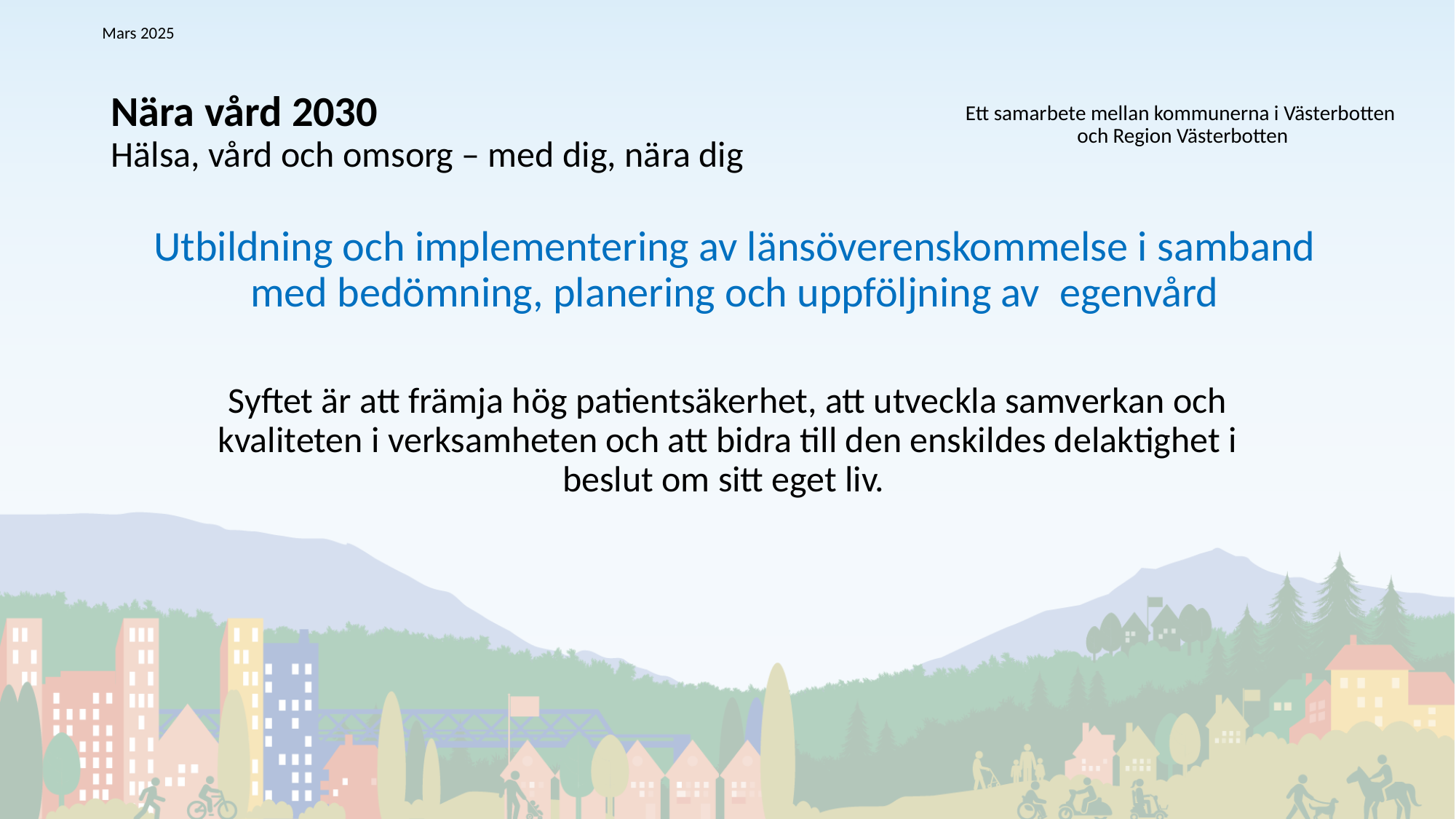

Mars 2025
Nära vård 2030
Hälsa, vård och omsorg – med dig, nära dig
Ett samarbete mellan kommunerna i Västerbotten
och Region Västerbotten
Utbildning och implementering av länsöverenskommelse i samband med bedömning, planering och uppföljning av  egenvård
Syftet är att främja hög patientsäkerhet, att utveckla samverkan och kvaliteten i verksamheten och att bidra till den enskildes delaktighet i beslut om sitt eget liv.